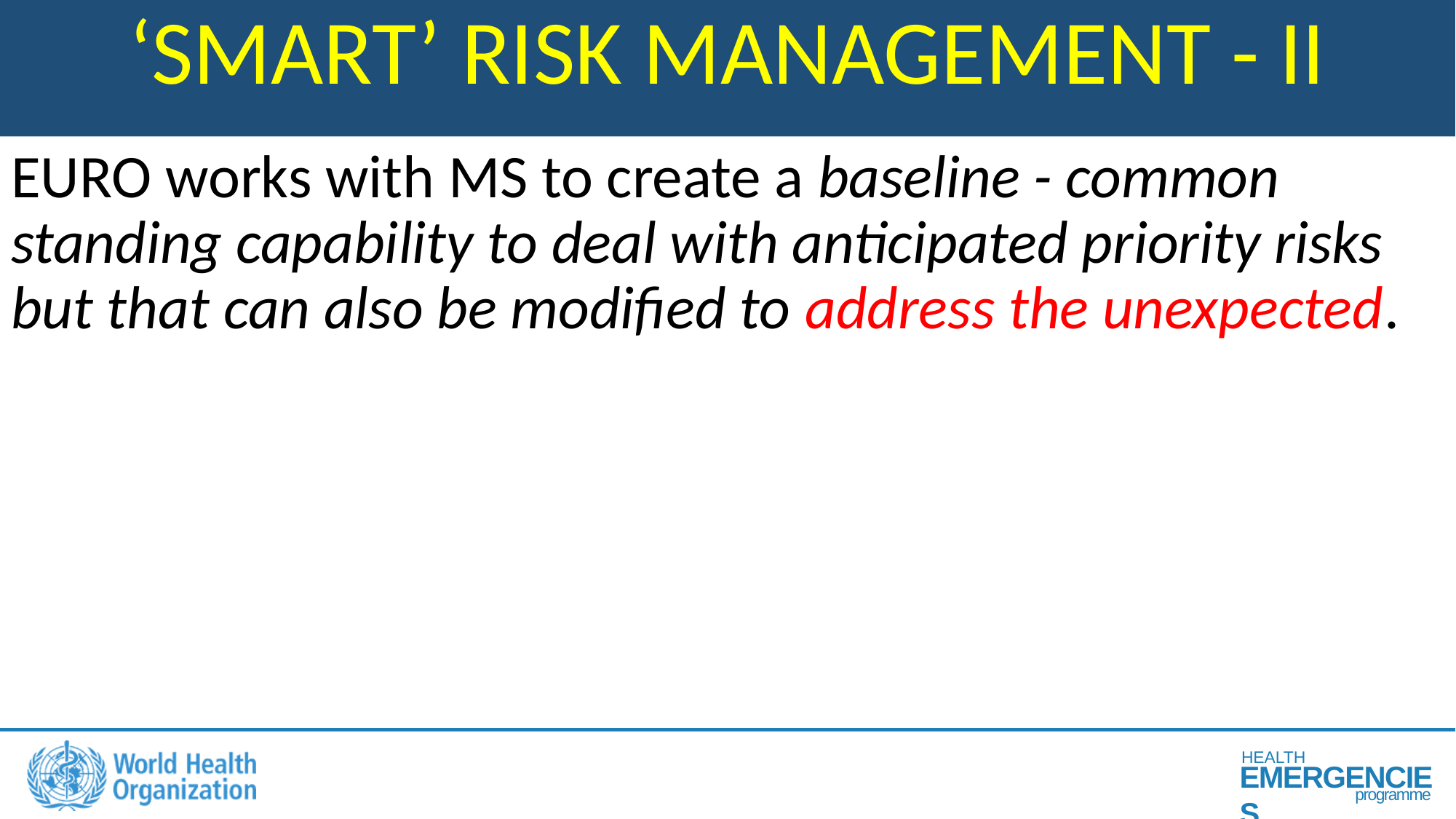

# ‘SMART’ RISK MANAGEMENT - II
EURO works with MS to create a baseline - common standing capability to deal with anticipated priority risks but that can also be modified to address the unexpected.